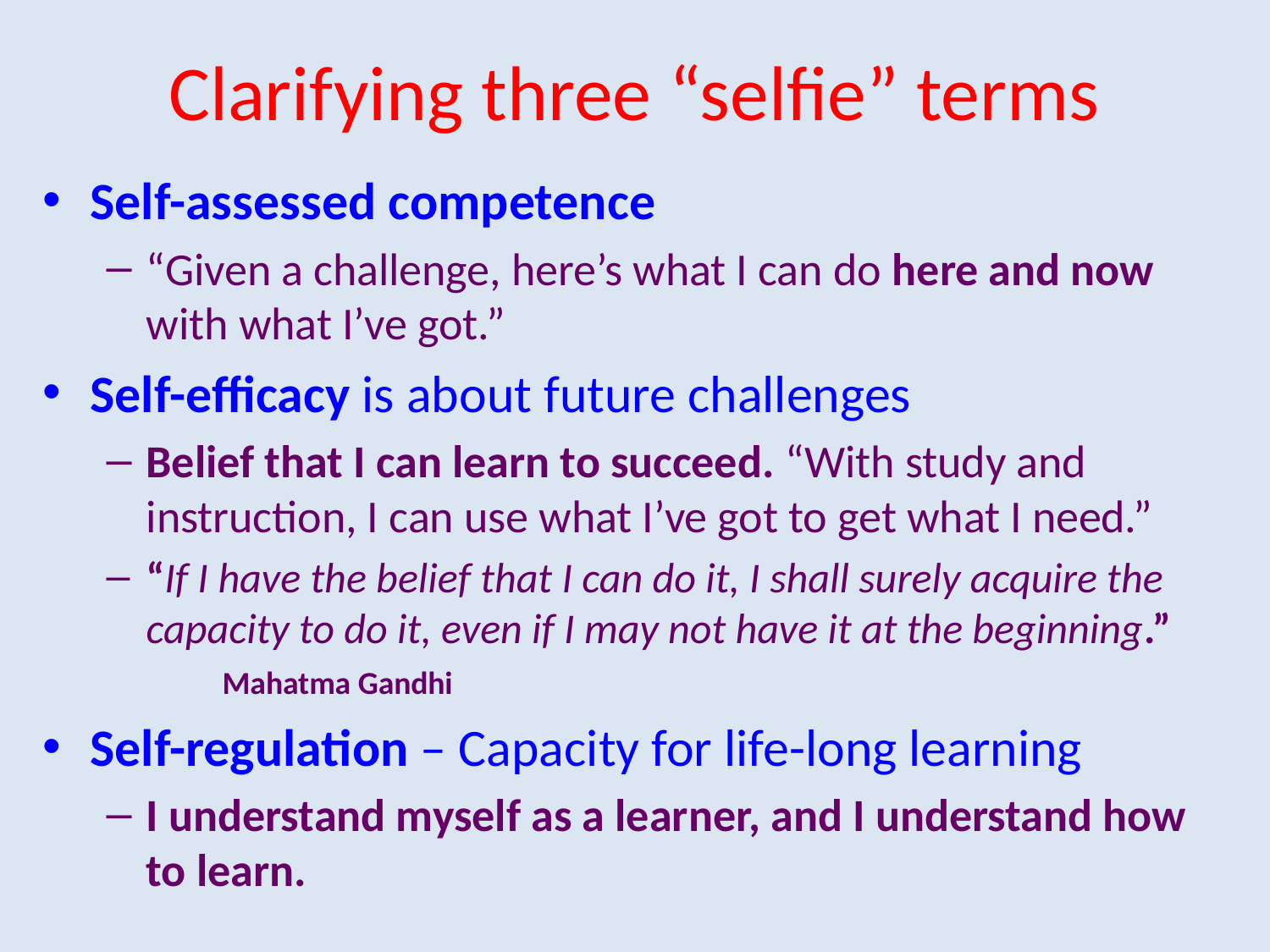

# Clarifying three “selfie” terms
Self-assessed competence
“Given a challenge, here’s what I can do here and now with what I’ve got.”
Self-efficacy is about future challenges
Belief that I can learn to succeed. “With study and instruction, I can use what I’ve got to get what I need.”
“If I have the belief that I can do it, I shall surely acquire the capacity to do it, even if I may not have it at the beginning.”              Mahatma Gandhi
Self-regulation – Capacity for life-long learning
I understand myself as a learner, and I understand how to learn.